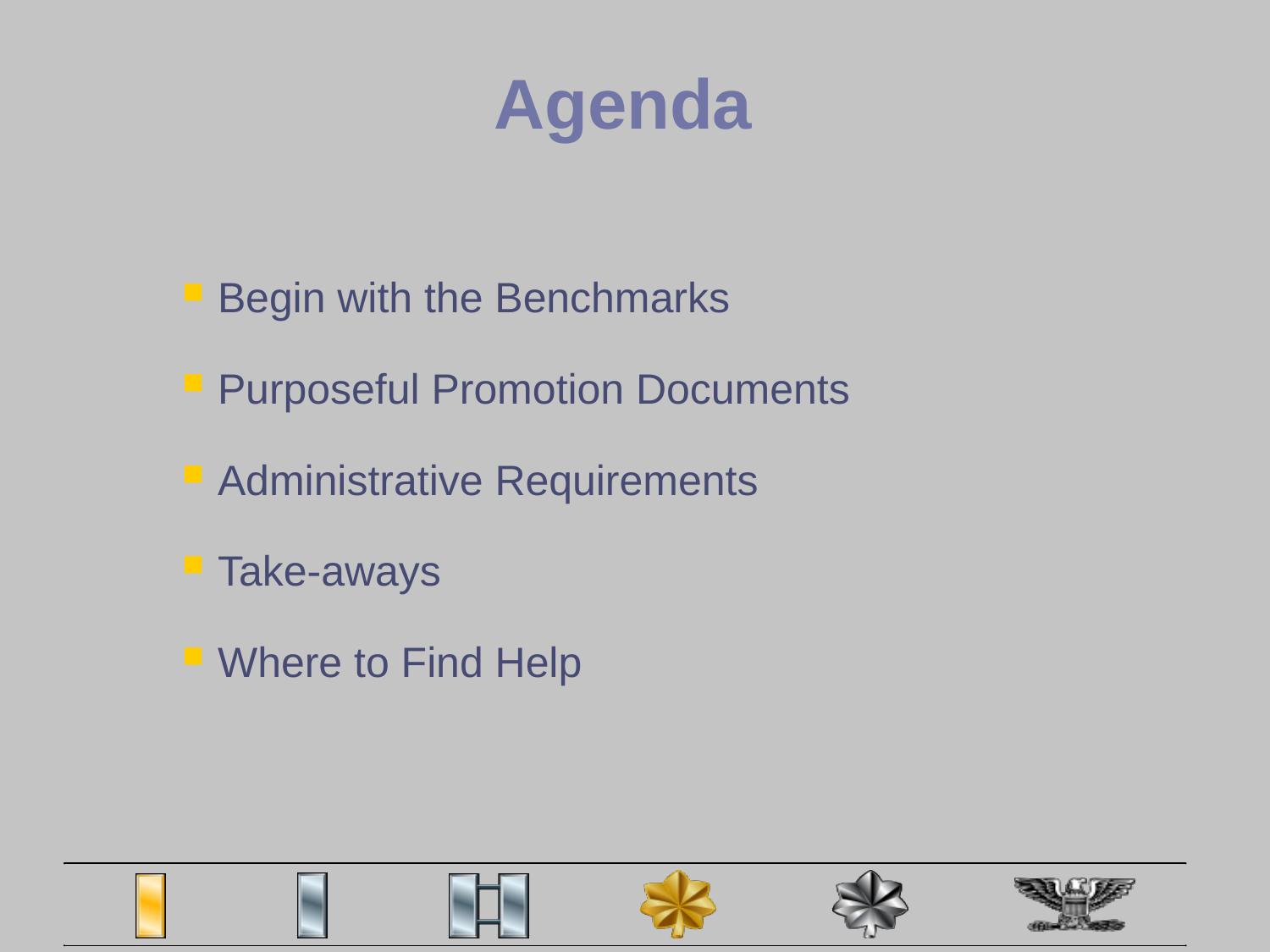

# Agenda
Begin with the Benchmarks
Purposeful Promotion Documents
Administrative Requirements
Take-aways
Where to Find Help